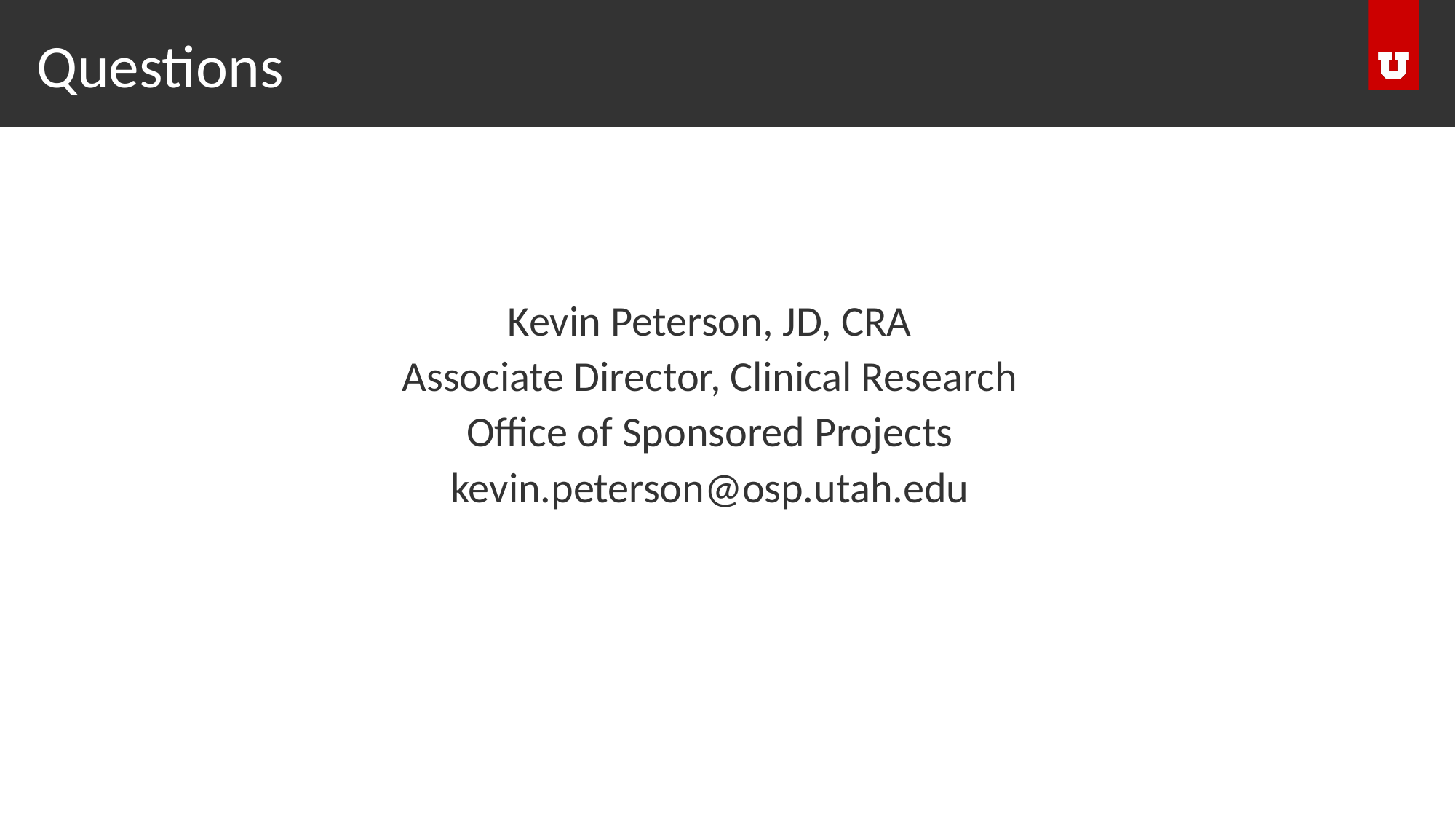

# Questions
Kevin Peterson, JD, CRA
Associate Director, Clinical Research
Office of Sponsored Projects
kevin.peterson@osp.utah.edu